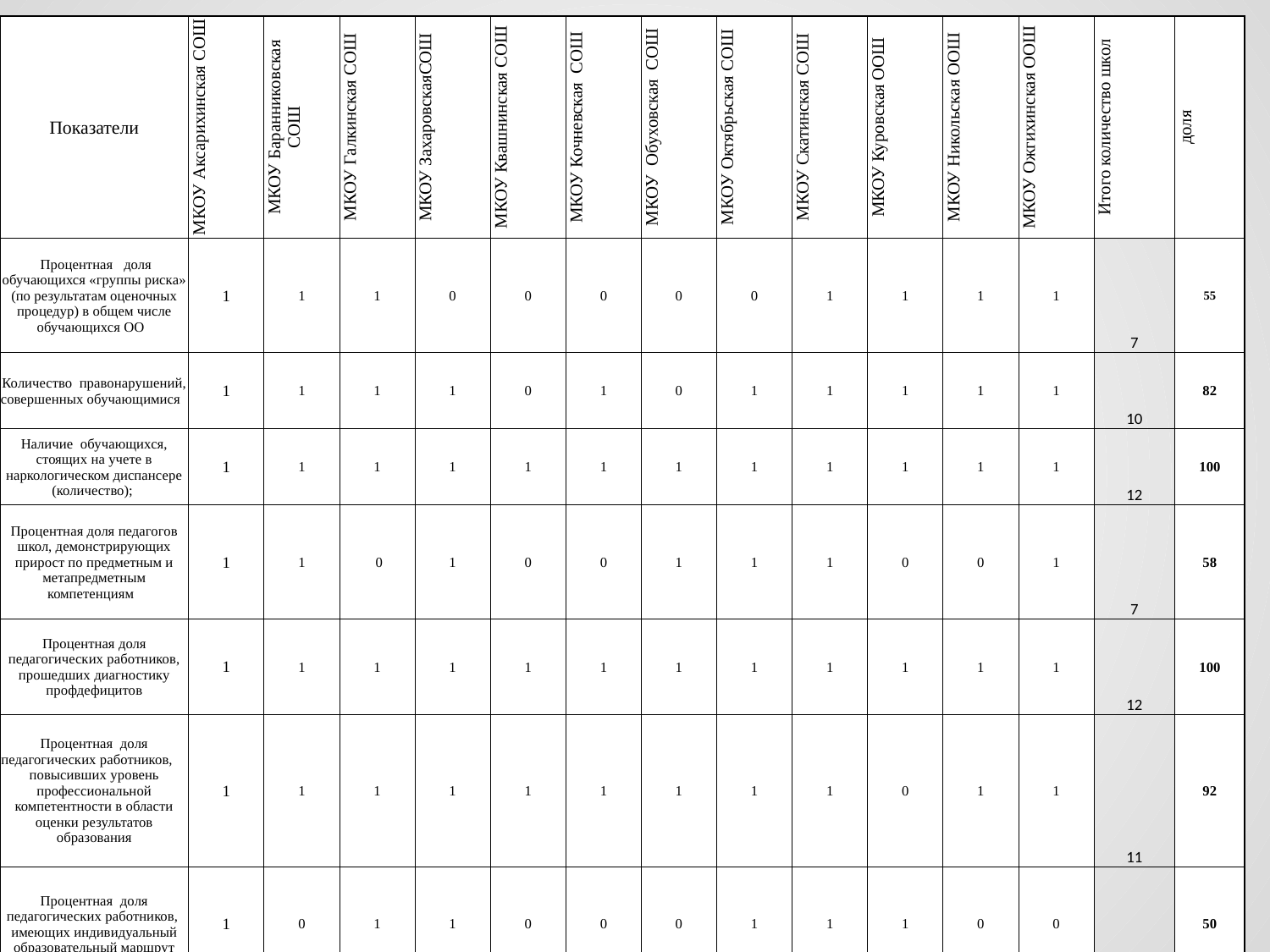

#
| Показатели | МКОУ Аксарихинская СОШ | МКОУ Баранниковская СОШ | МКОУ Галкинская СОШ | МКОУ ЗахаровскаяСОШ | МКОУ Квашнинская СОШ | МКОУ Кочневская СОШ | МКОУ Обуховская СОШ | МКОУ Октябрьская СОШ | МКОУ Скатинская СОШ | МКОУ Куровская ООШ | МКОУ Никольская ООШ | МКОУ Ожгихинская ООШ | Итого количество школ | доля |
| --- | --- | --- | --- | --- | --- | --- | --- | --- | --- | --- | --- | --- | --- | --- |
| Процентная доля обучающихся «группы риска» (по результатам оценочных процедур) в общем числе обучающихся ОО | 1 | 1 | 1 | 0 | 0 | 0 | 0 | 0 | 1 | 1 | 1 | 1 | 7 | 55 |
| Количество правонарушений, совершенных обучающимися | 1 | 1 | 1 | 1 | 0 | 1 | 0 | 1 | 1 | 1 | 1 | 1 | 10 | 82 |
| Наличие обучающихся, стоящих на учете в наркологическом диспансере (количество); | 1 | 1 | 1 | 1 | 1 | 1 | 1 | 1 | 1 | 1 | 1 | 1 | 12 | 100 |
| Процентная доля педагогов школ, демонстрирующих прирост по предметным и метапредметным компетенциям | 1 | 1 | 0 | 1 | 0 | 0 | 1 | 1 | 1 | 0 | 0 | 1 | 7 | 58 |
| Процентная доля педагогических работников, прошедших диагностику профдефицитов | 1 | 1 | 1 | 1 | 1 | 1 | 1 | 1 | 1 | 1 | 1 | 1 | 12 | 100 |
| Процентная доля педагогических работников, повысивших уровень профессиональной компетентности в области оценки результатов образования | 1 | 1 | 1 | 1 | 1 | 1 | 1 | 1 | 1 | 0 | 1 | 1 | 11 | 92 |
| Процентная доля педагогических работников, имеющих индивидуальный образовательный маршрут | 1 | 0 | 1 | 1 | 0 | 0 | 0 | 1 | 1 | 1 | 0 | 0 | 6 | 50 |